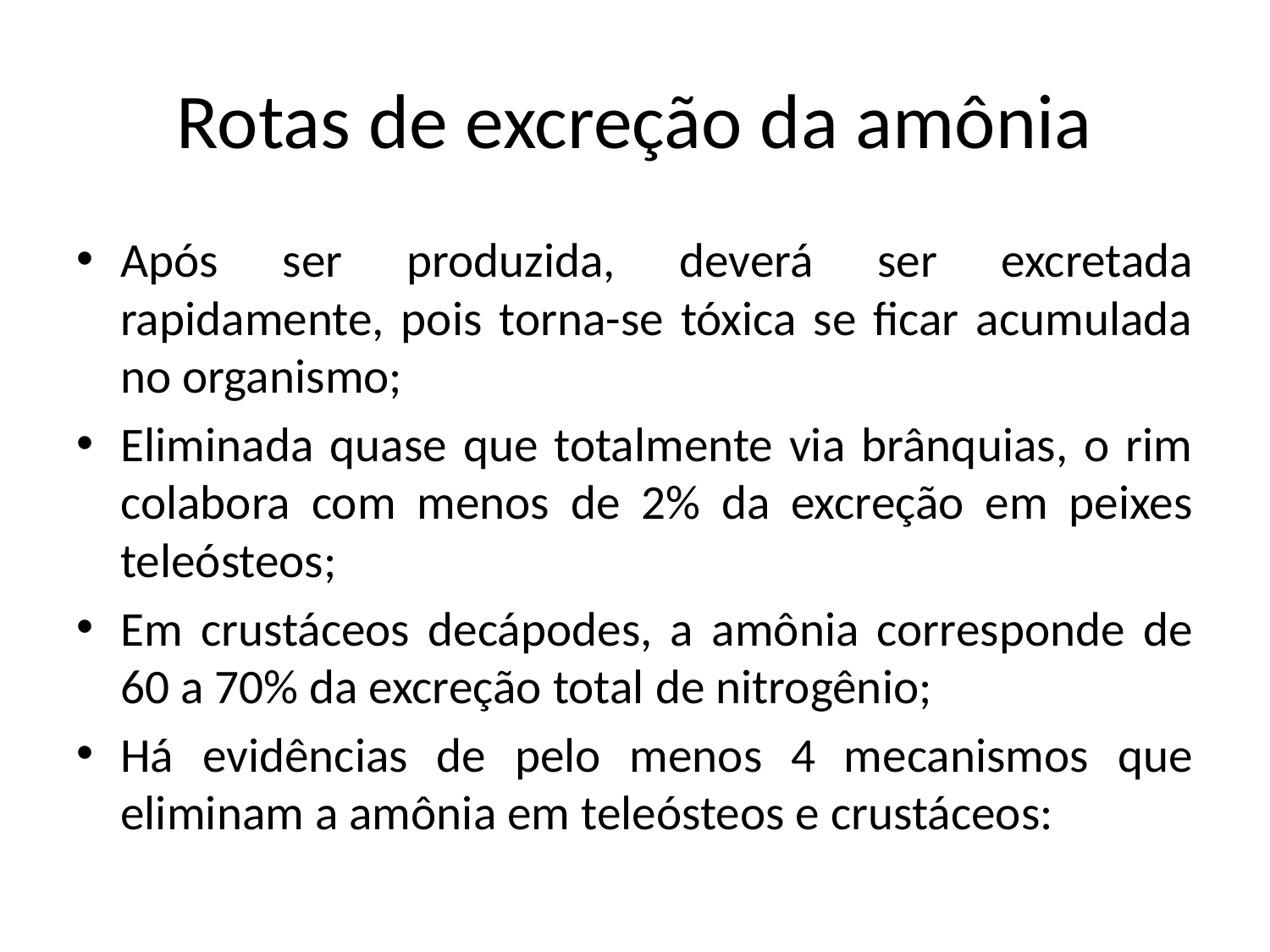

# Rotas de excreção da amônia
Após ser produzida, deverá ser excretada rapidamente, pois torna-se tóxica se ficar acumulada no organismo;
Eliminada quase que totalmente via brânquias, o rim colabora com menos de 2% da excreção em peixes teleósteos;
Em crustáceos decápodes, a amônia corresponde de 60 a 70% da excreção total de nitrogênio;
Há evidências de pelo menos 4 mecanismos que eliminam a amônia em teleósteos e crustáceos: